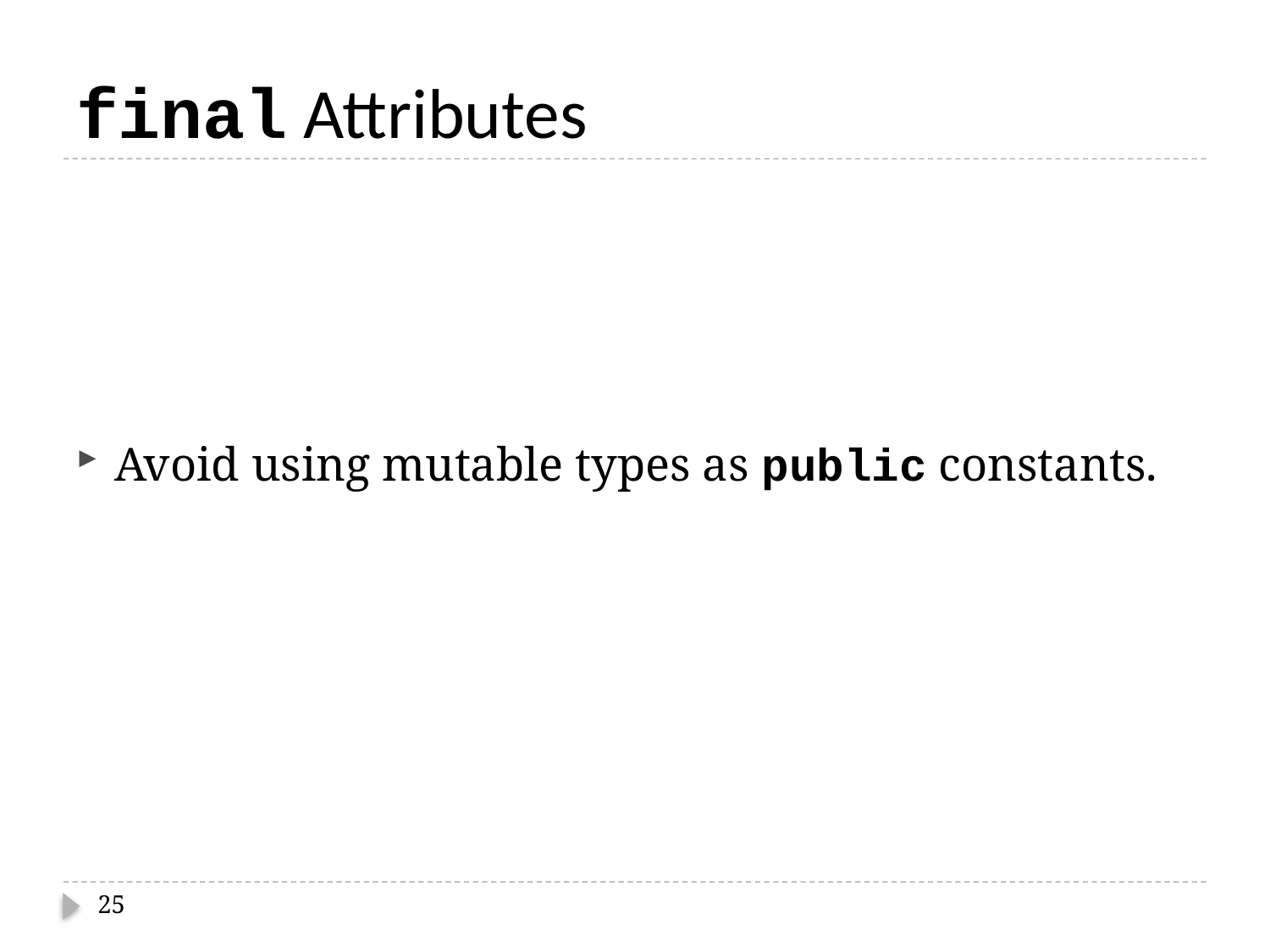

# final Attributes
Avoid using mutable types as public constants.
25